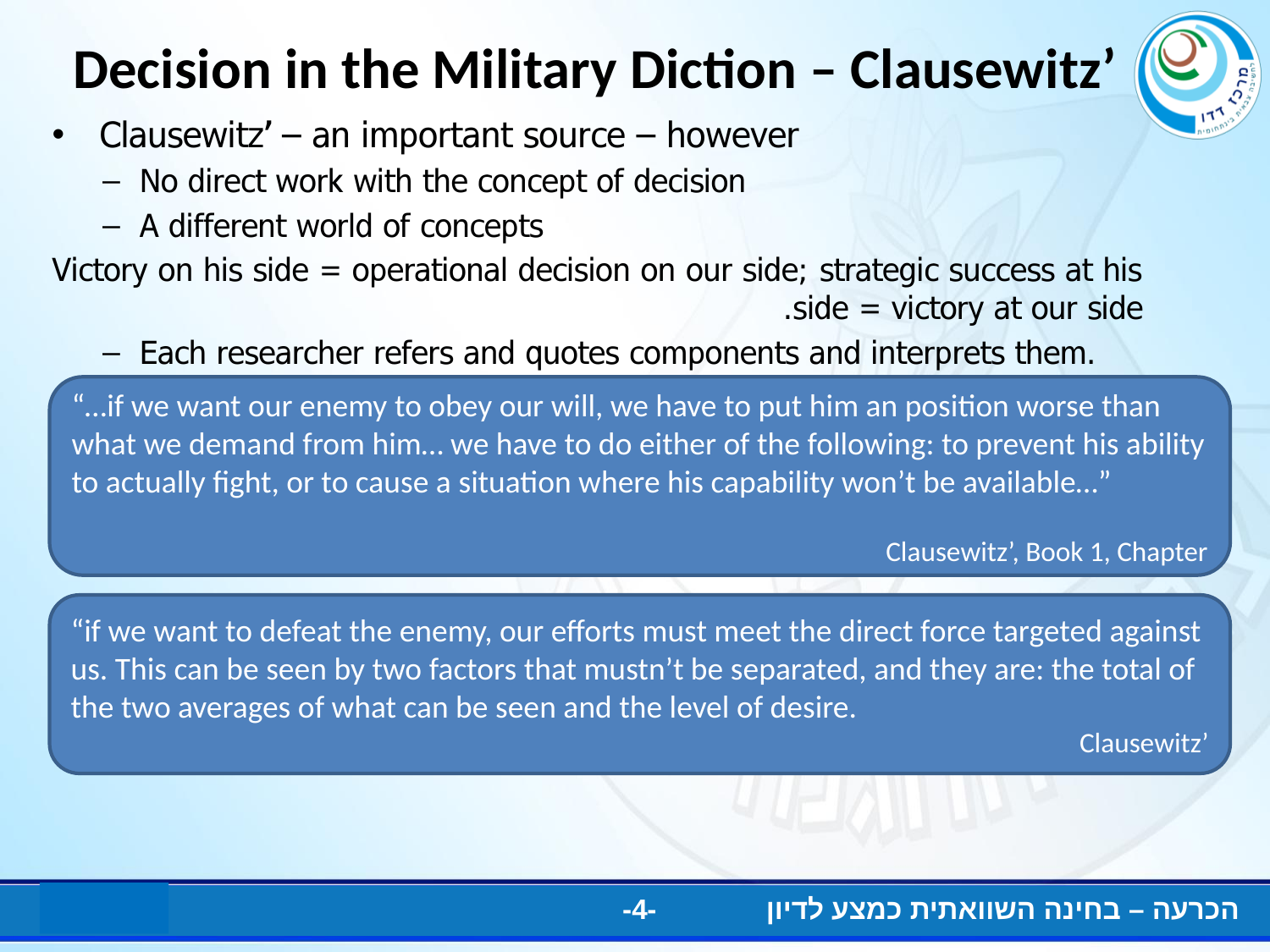

# Decision in the Military Diction – Clausewitz’
Clausewitz’ – an important source – however
No direct work with the concept of decision
A different world of concepts
Victory on his side = operational decision on our side; strategic success at his side = victory at our side.
Each researcher refers and quotes components and interprets them.
“…if we want our enemy to obey our will, we have to put him an position worse than what we demand from him… we have to do either of the following: to prevent his ability to actually fight, or to cause a situation where his capability won’t be available…”

Clausewitz’, Book 1, Chapter
“if we want to defeat the enemy, our efforts must meet the direct force targeted against us. This can be seen by two factors that mustn’t be separated, and they are: the total of the two averages of what can be seen and the level of desire.
Clausewitz’